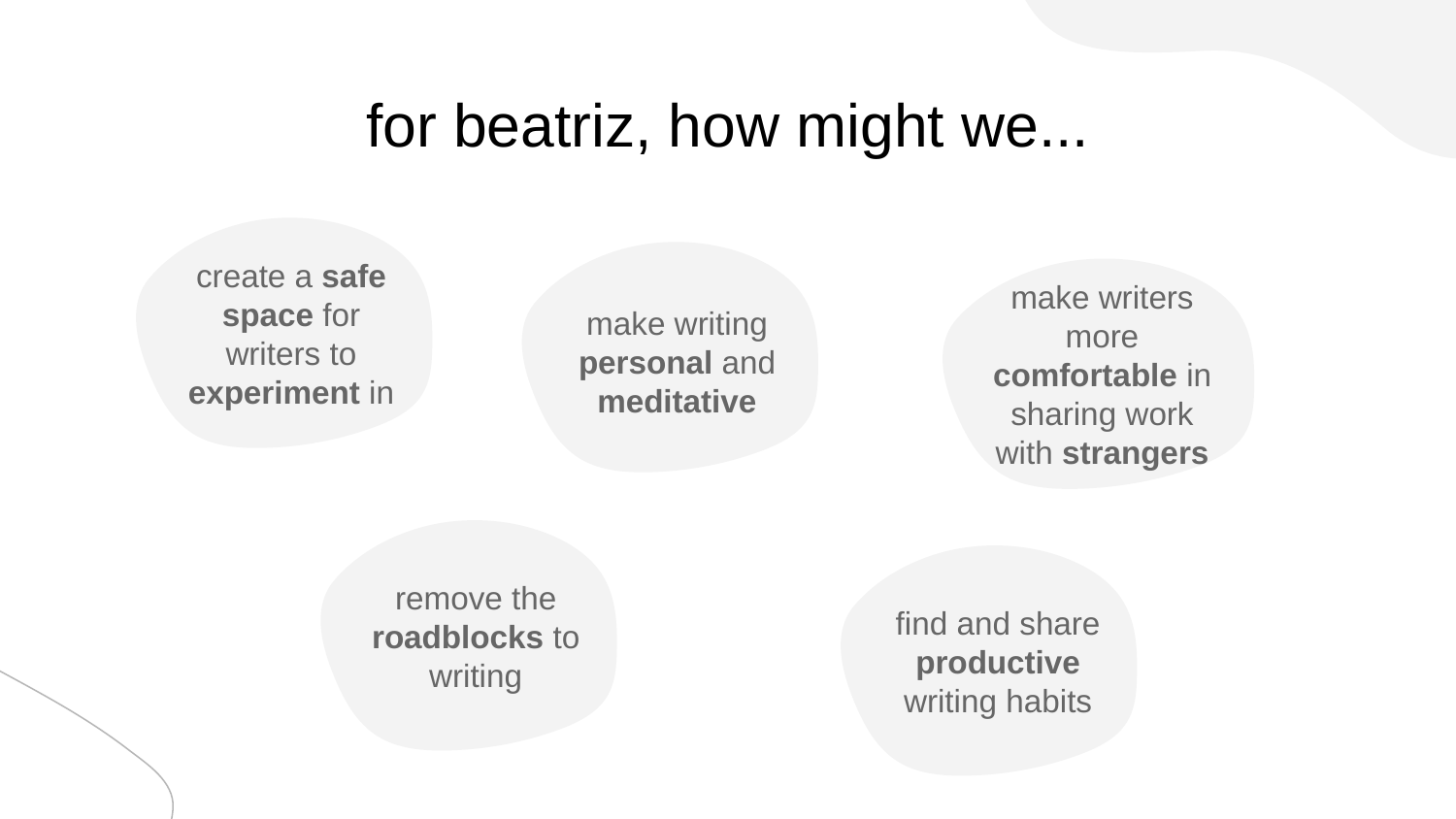

# for beatriz, how might we...

create a safe space for writers to experiment in
make writing personal and meditative
make writers more comfortable in sharing work with strangers

remove the roadblocks to writing
find and share productive writing habits